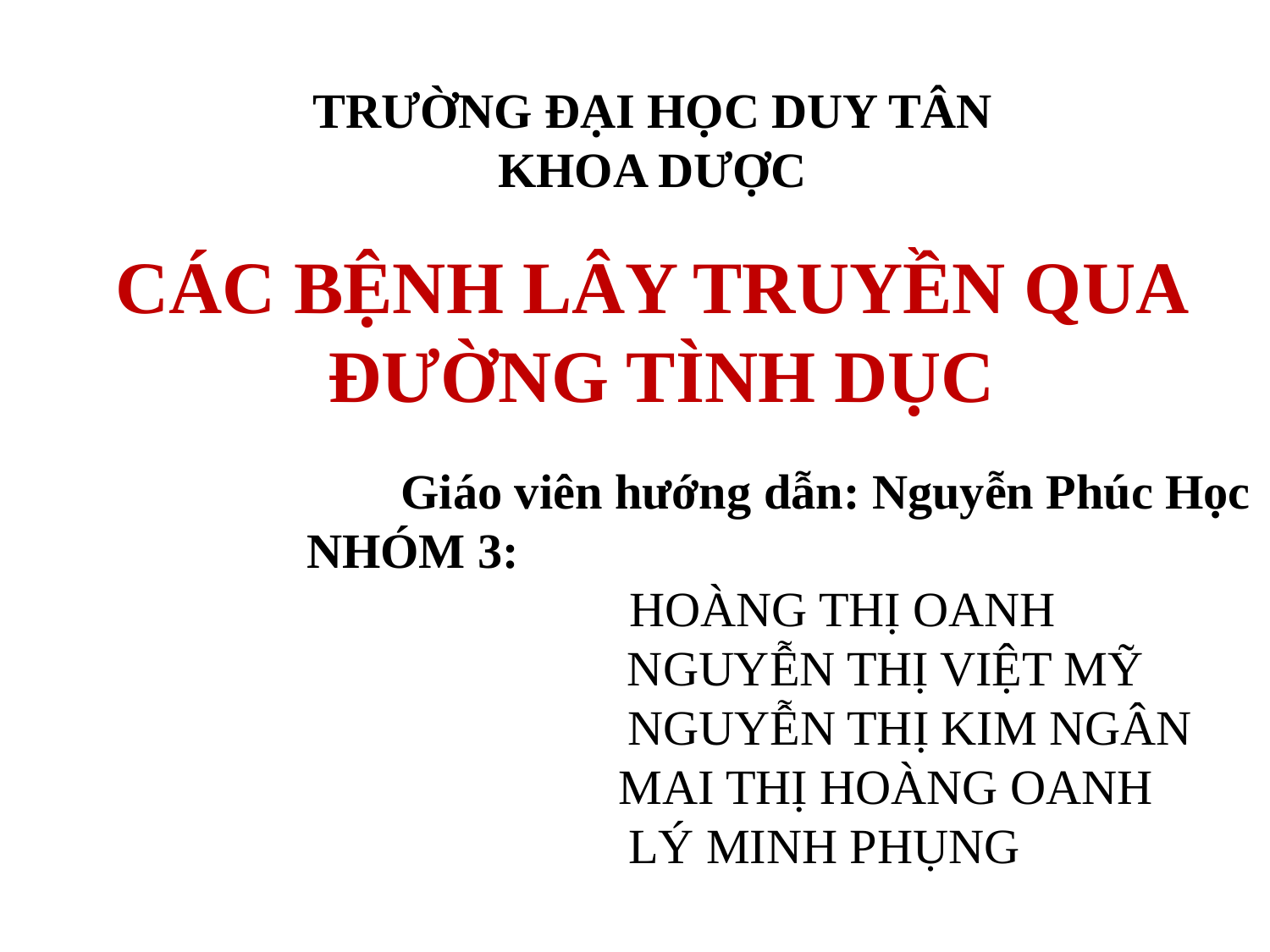

# TRƯỜNG ĐẠI HỌC DUY TÂN KHOA DƯỢC CÁC BỆNH LÂY TRUYỀN QUA ĐƯỜNG TÌNH DỤC Giáo viên hướng dẫn: Nguyễn Phúc Học NHÓM 3: HOÀNG THỊ OANH NGUYỄN THỊ VIỆT MỸ NGUYỄN THỊ KIM NGÂN MAI THỊ HOÀNG OANH LÝ MINH PHỤNG